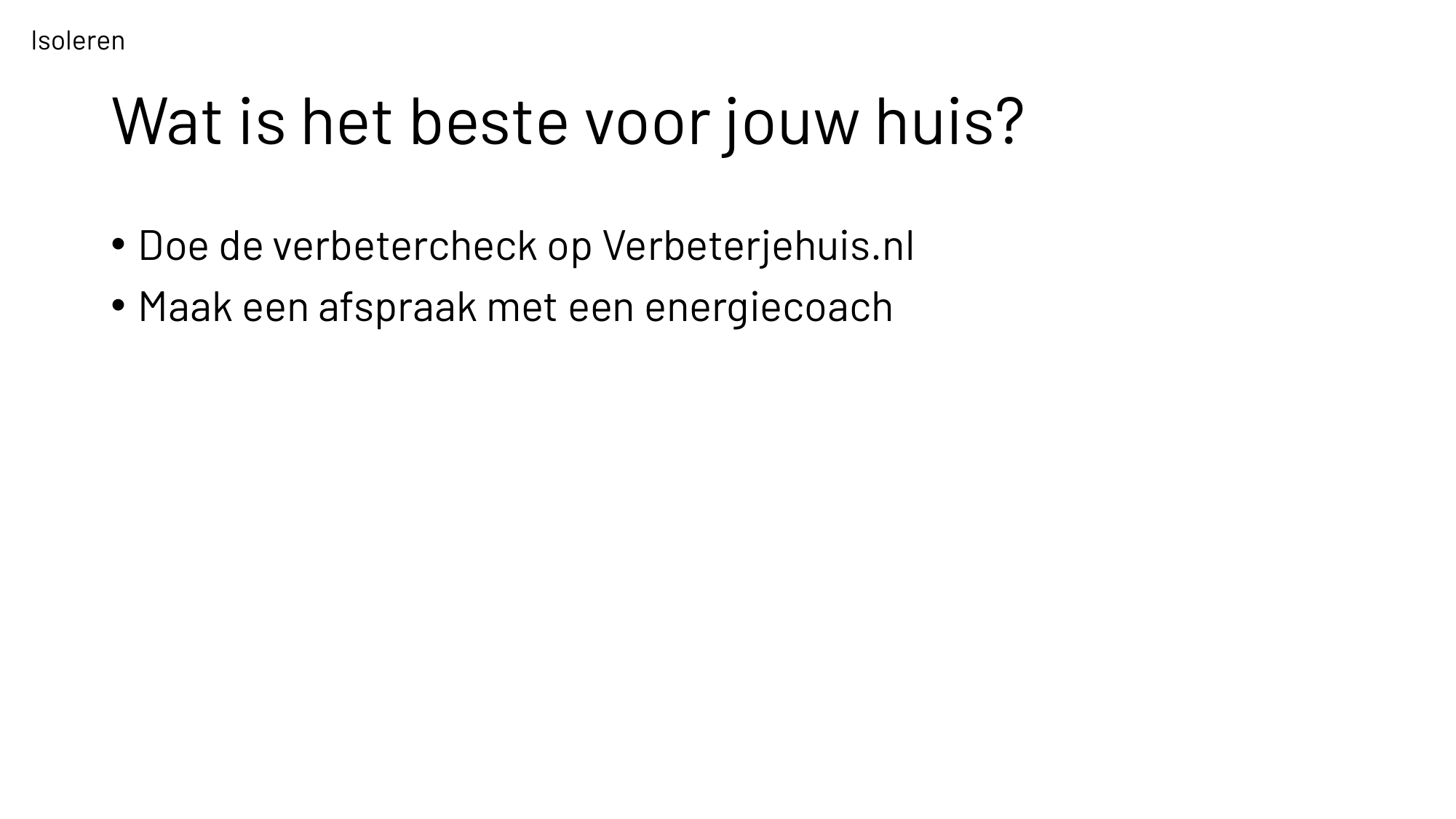

Isoleren
# Wat is het beste voor jouw huis?
Doe de verbetercheck op Verbeterjehuis.nl
Maak een afspraak met een energiecoach